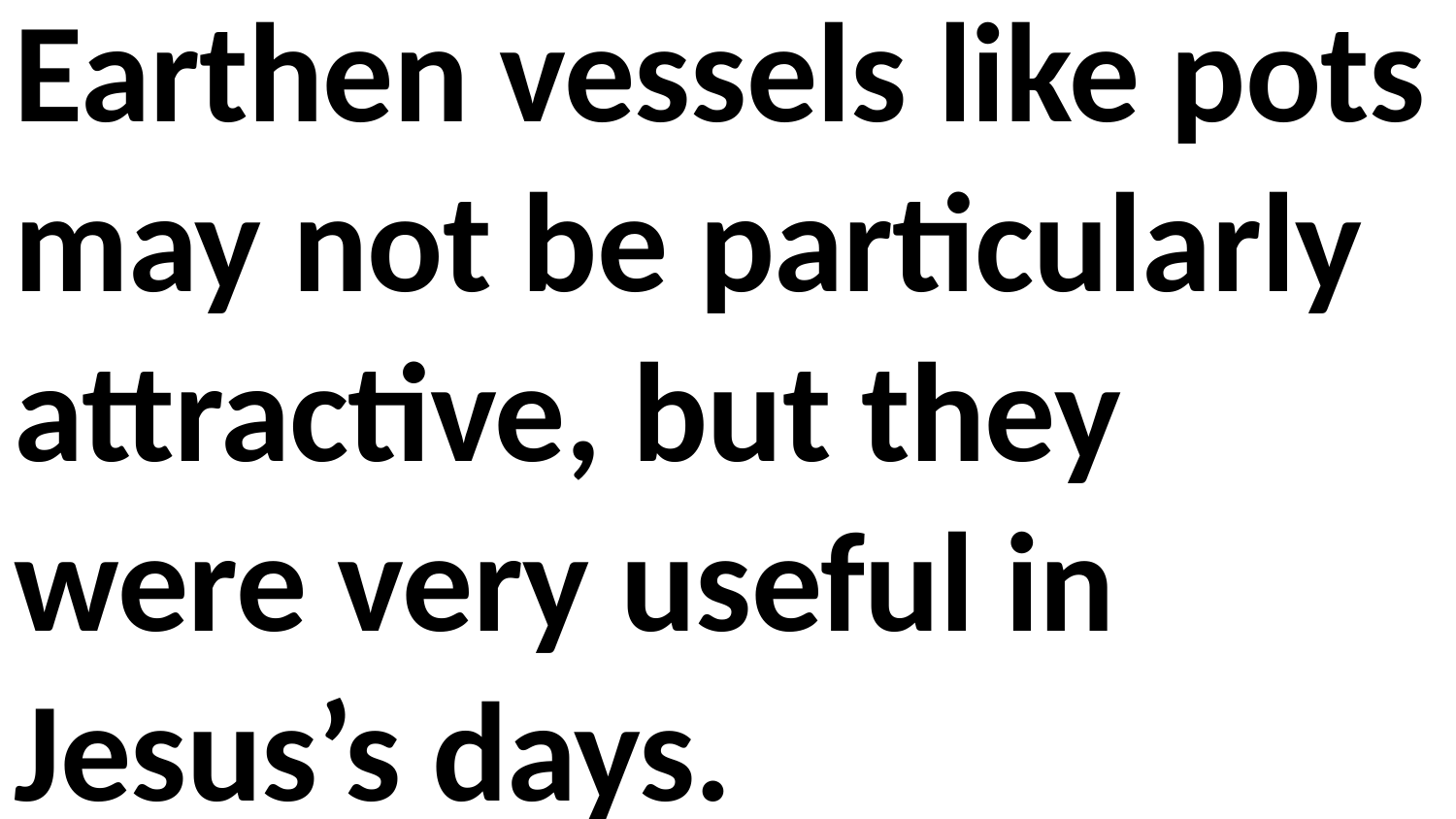

Earthen vessels like pots may not be particularly attractive, but they were very useful in Jesus’s days.